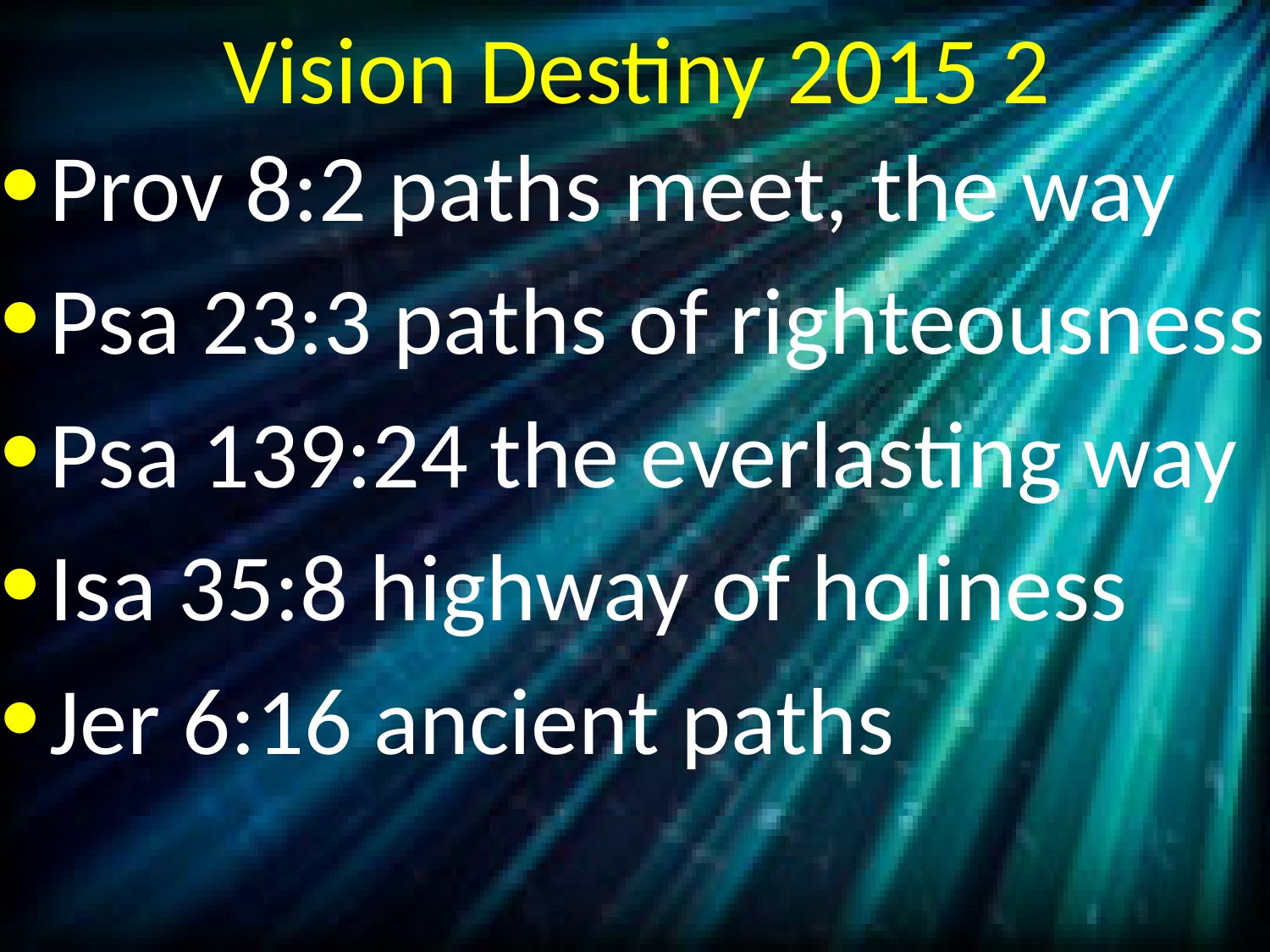

# Vision Destiny 2015 2
Prov 8:2 paths meet, the way
Psa 23:3 paths of righteousness
Psa 139:24 the everlasting way
Isa 35:8 highway of holiness
Jer 6:16 ancient paths